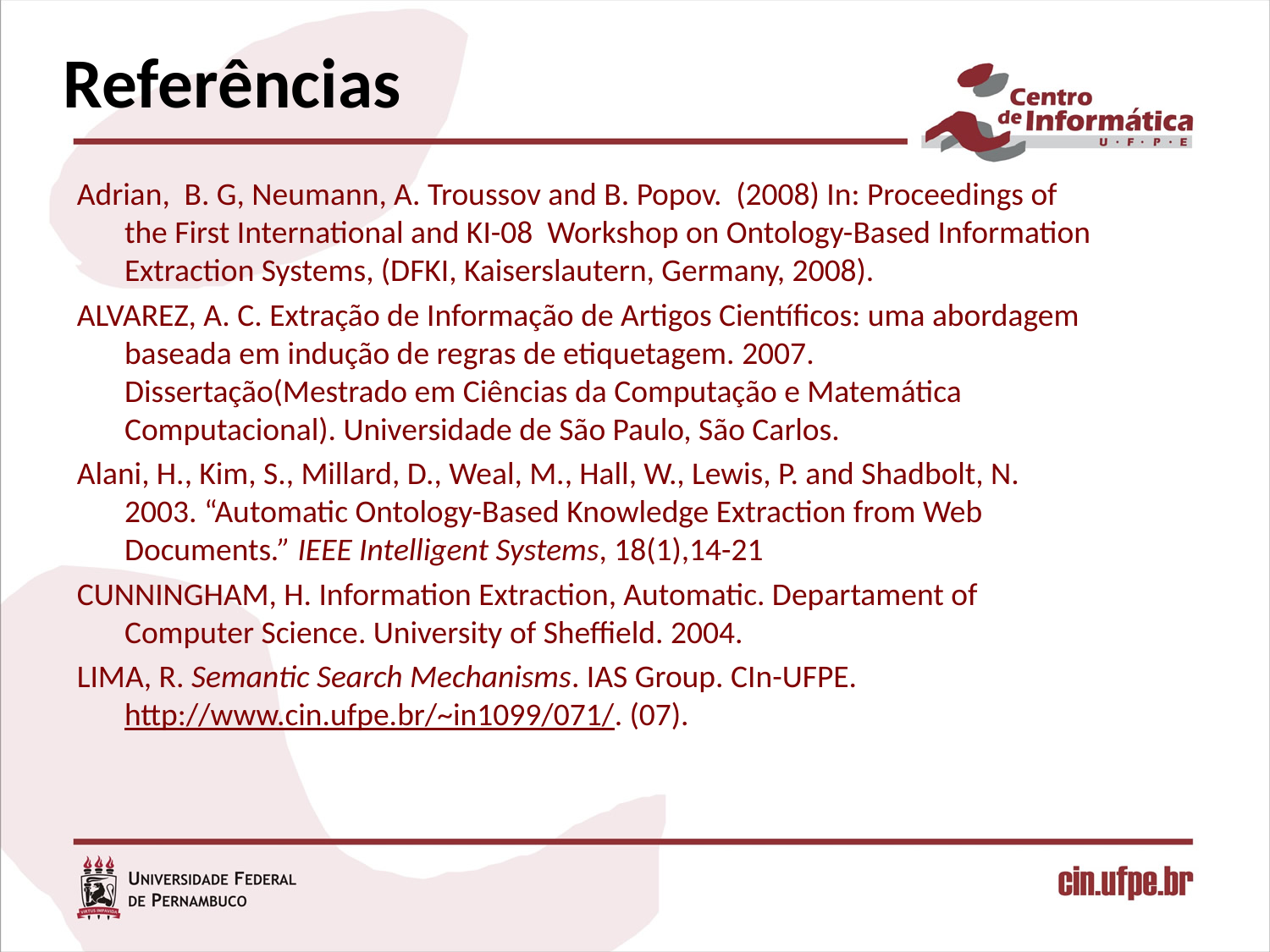

# Referências
Adrian,  B. G, Neumann, A. Troussov and B. Popov.  (2008) In: Proceedings of the First International and KI-08  Workshop on Ontology-Based Information Extraction Systems, (DFKI, Kaiserslautern, Germany, 2008).
ALVAREZ, A. C. Extração de Informação de Artigos Científicos: uma abordagem baseada em indução de regras de etiquetagem. 2007. Dissertação(Mestrado em Ciências da Computação e Matemática Computacional). Universidade de São Paulo, São Carlos.
Alani, H., Kim, S., Millard, D., Weal, M., Hall, W., Lewis, P. and Shadbolt, N. 2003. “Automatic Ontology-Based Knowledge Extraction from Web Documents.” IEEE Intelligent Systems, 18(1),14-21
CUNNINGHAM, H. Information Extraction, Automatic. Departament of Computer Science. University of Sheffield. 2004.
LIMA, R. Semantic Search Mechanisms. IAS Group. CIn-UFPE. http://www.cin.ufpe.br/~in1099/071/. (07).